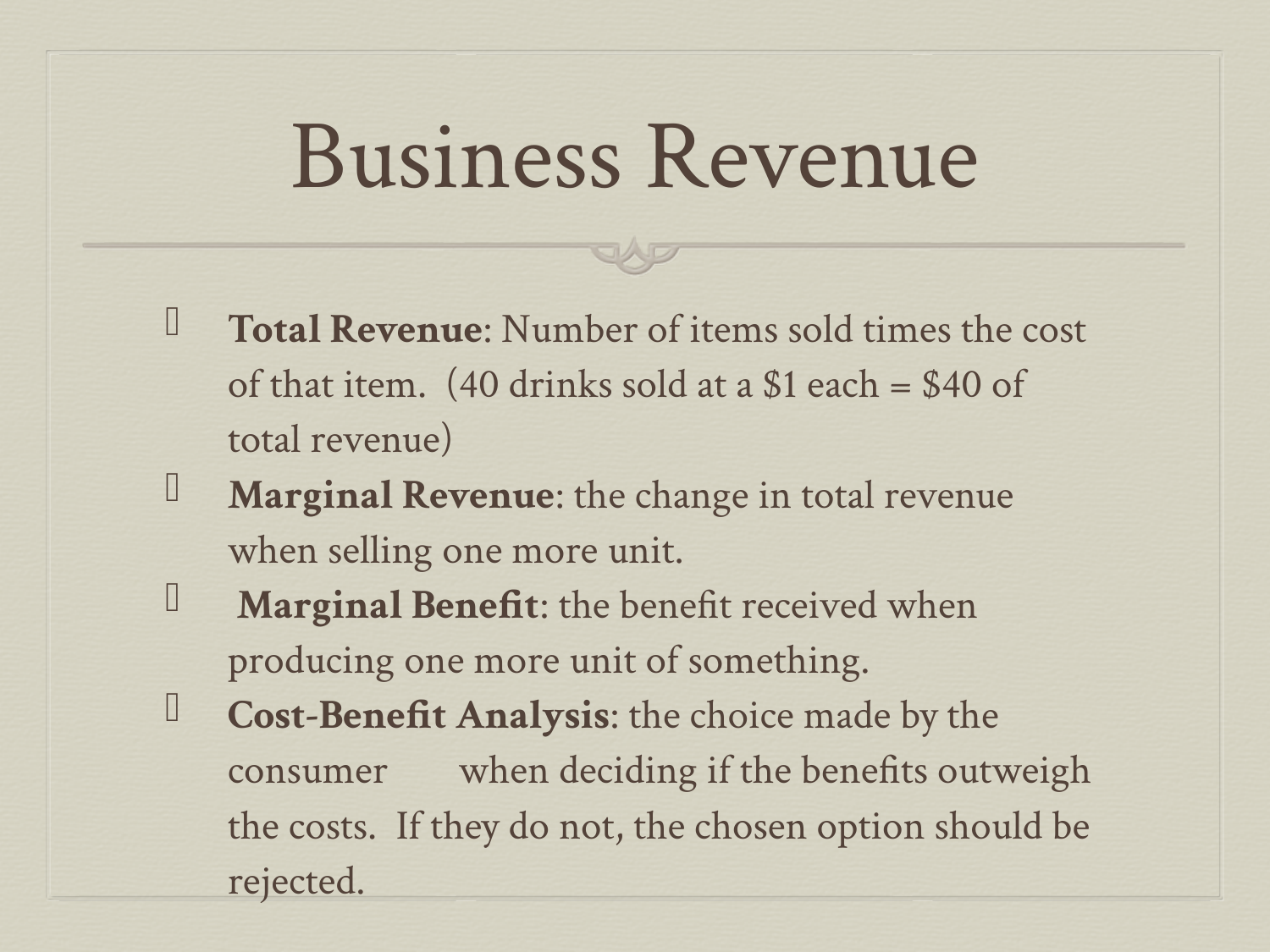

# Business Revenue
Total Revenue: Number of items sold times the cost of that item.  (40 drinks sold at a $1 each = $40 of total revenue)
Marginal Revenue: the change in total revenue when selling one more unit.
 Marginal Benefit: the benefit received when producing one more unit of something.
Cost-Benefit Analysis: the choice made by the consumer 	when deciding if the benefits outweigh the costs.  If they do not, the chosen option should be rejected.